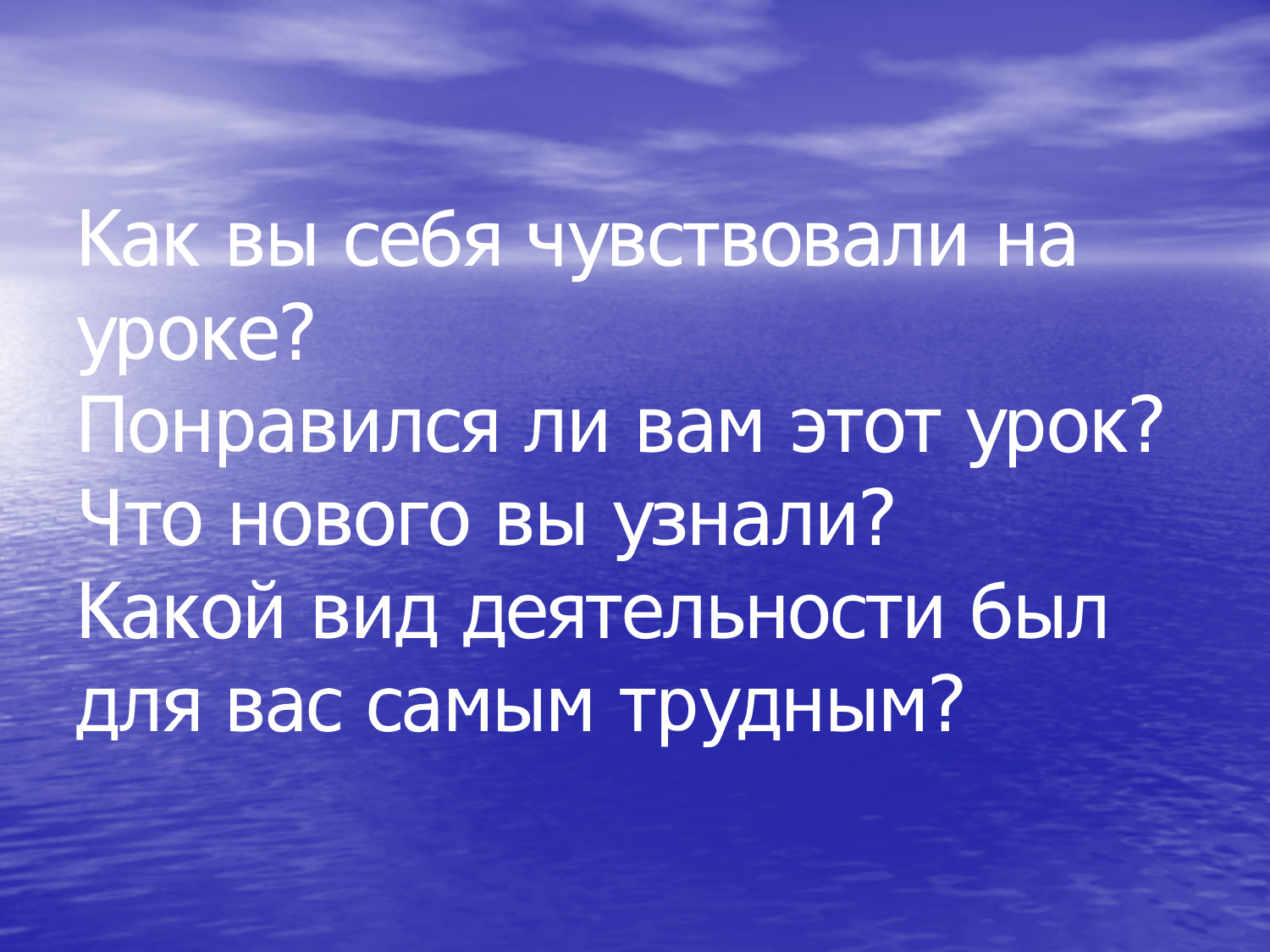

# Как вы себя чувствовали на уроке? Понравился ли вам этот урок? Что нового вы узнали? Какой вид деятельности был для вас самым трудным?